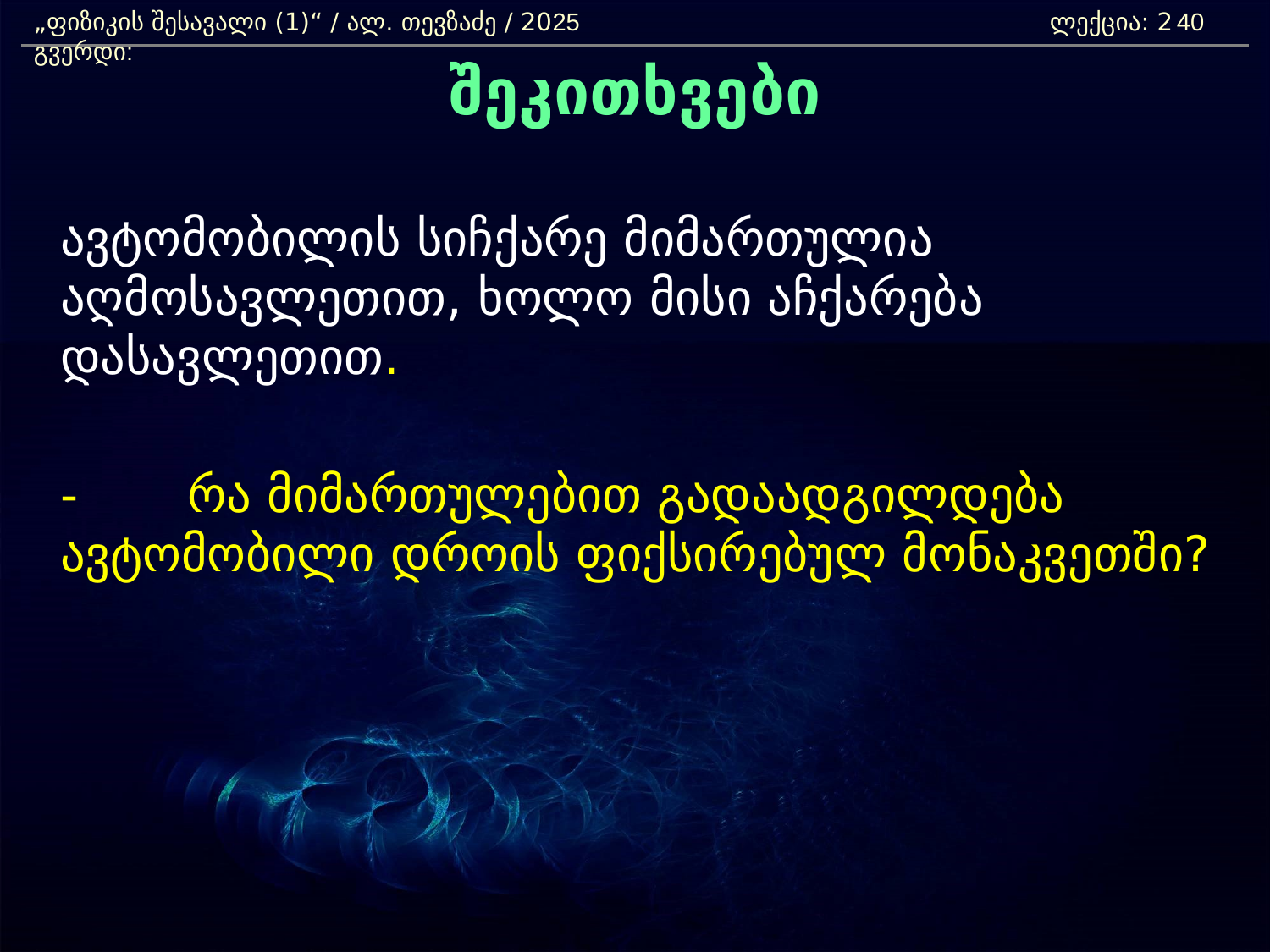

„ფიზიკის შესავალი (1)“ / ალ. თევზაძე / 2025 				ლექცია: 2	    გვერდი:
40
შეკითხვები

	ავტომობილის სიჩქარე მიმართულია აღმოსავლეთით, ხოლო მისი აჩქარება დასავლეთით.

	-	რა მიმართულებით გადაადგილდება ავტომობილი დროის ფიქსირებულ მონაკვეთში?